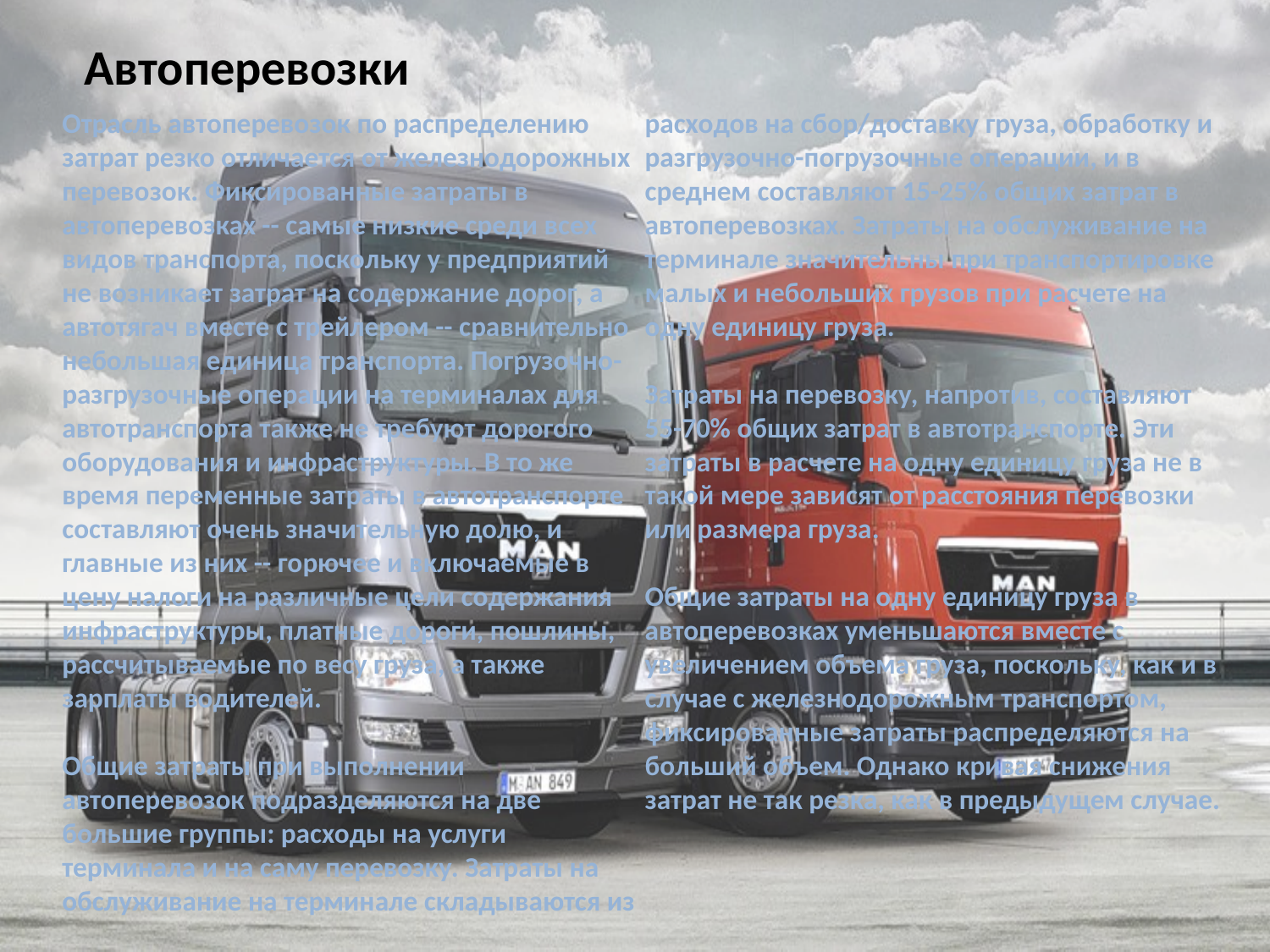

Автоперевозки
Отрасль автоперевозок по распределению затрат резко отличается от железнодорожных перевозок. Фиксированные затраты в автоперевозках -- самые низкие среди всех видов транспорта, поскольку у предприятий не возникает затрат на содержание дорог, а автотягач вместе с трейлером -- сравнительно небольшая единица транспорта. Погрузочно-разгрузочные операции на терминалах для автотранспорта также не требуют дорогого оборудования и инфраструктуры. В то же время переменные затраты в автотранспорте составляют очень значительную долю, и главные из них -- горючее и включаемые в цену налоги на различные цели содержания инфраструктуры, платные дороги, пошлины, рассчитываемые по весу груза, а также зарплаты водителей.

Общие затраты при выполнении автоперевозок подразделяются на две большие группы: расходы на услуги терминала и на саму перевозку. Затраты на обслуживание на терминале складываются из расходов на сбор/доставку груза, обработку и разгрузочно-погрузочные операции, и в среднем составляют 15-25% общих затрат в автоперевозках. Затраты на обслуживание на терминале значительны при транспортировке малых и небольших грузов при расчете на одну единицу груза.

Затраты на перевозку, напротив, составляют 55-70% общих затрат в автотранспорте. Эти затраты в расчете на одну единицу груза не в такой мере зависят от расстояния перевозки или размера груза.

Общие затраты на одну единицу груза в автоперевозках уменьшаются вместе с увеличением объема груза, поскольку, как и в случае с железнодорожным транспортом, фиксированные затраты распределяются на больший объем. Однако кривая снижения затрат не так резка, как в предыдущем случае.